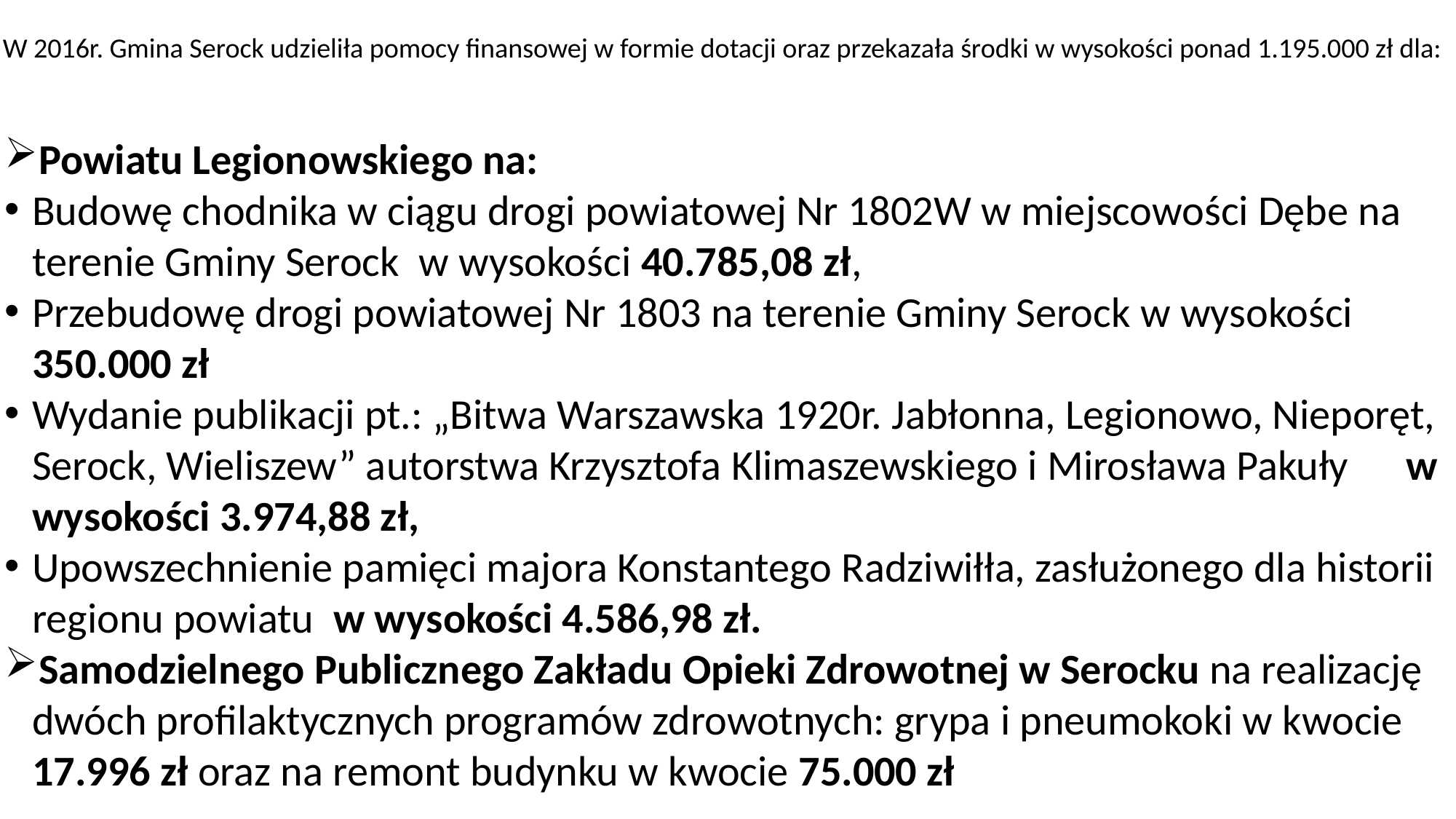

# W 2016r. Gmina Serock udzieliła pomocy finansowej w formie dotacji oraz przekazała środki w wysokości ponad 1.195.000 zł dla:
Powiatu Legionowskiego na:
Budowę chodnika w ciągu drogi powiatowej Nr 1802W w miejscowości Dębe na terenie Gminy Serock  w wysokości 40.785,08 zł,
Przebudowę drogi powiatowej Nr 1803 na terenie Gminy Serock w wysokości 350.000 zł
Wydanie publikacji pt.: „Bitwa Warszawska 1920r. Jabłonna, Legionowo, Nieporęt, Serock, Wieliszew” autorstwa Krzysztofa Klimaszewskiego i Mirosława Pakuły      w wysokości 3.974,88 zł,
Upowszechnienie pamięci majora Konstantego Radziwiłła, zasłużonego dla historii regionu powiatu  w wysokości 4.586,98 zł.
Samodzielnego Publicznego Zakładu Opieki Zdrowotnej w Serocku na realizację dwóch profilaktycznych programów zdrowotnych: grypa i pneumokoki w kwocie 17.996 zł oraz na remont budynku w kwocie 75.000 zł